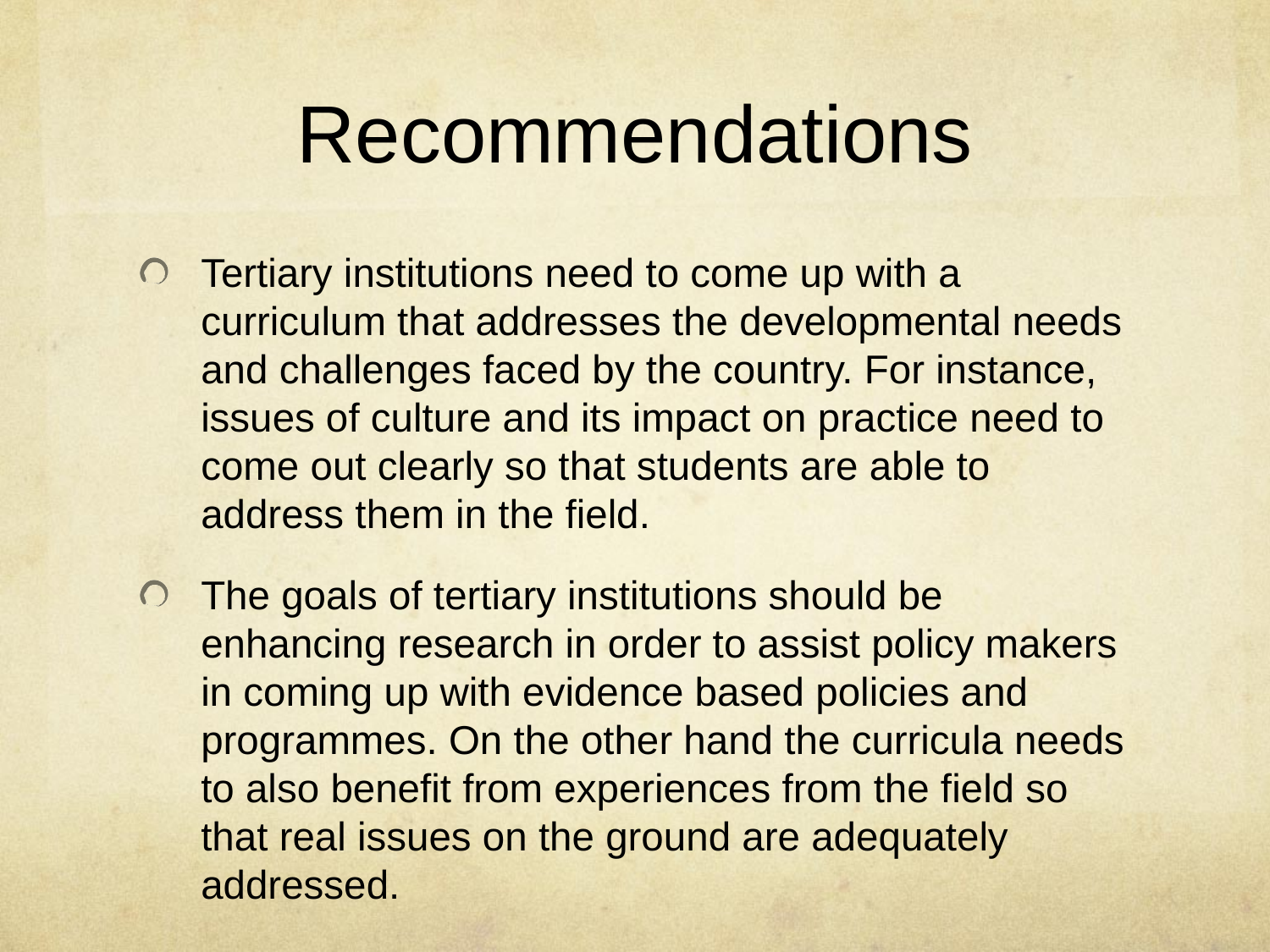

# Recommendations
Tertiary institutions need to come up with a curriculum that addresses the developmental needs and challenges faced by the country. For instance, issues of culture and its impact on practice need to come out clearly so that students are able to address them in the field.
The goals of tertiary institutions should be enhancing research in order to assist policy makers in coming up with evidence based policies and programmes. On the other hand the curricula needs to also benefit from experiences from the field so that real issues on the ground are adequately addressed.